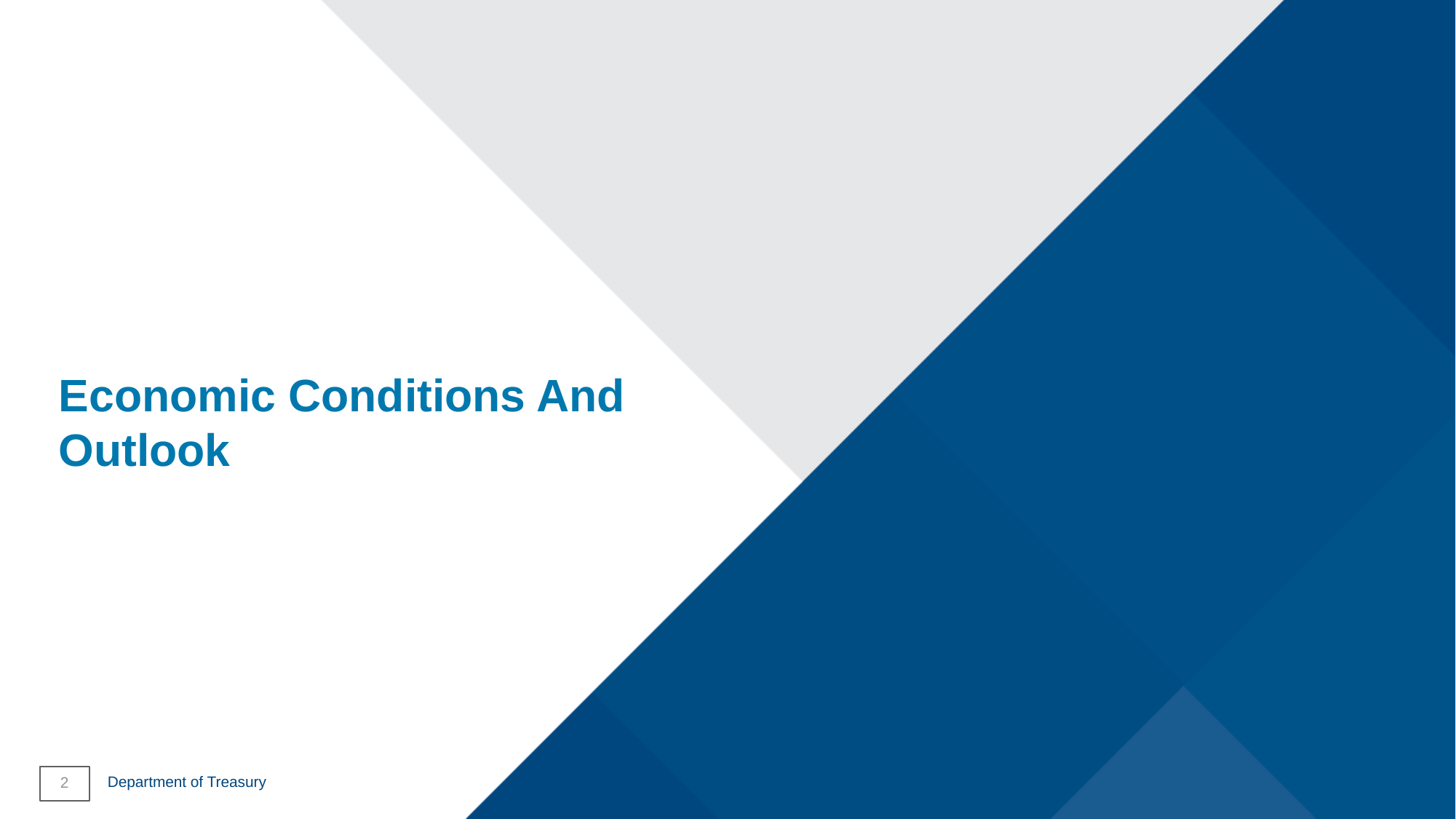

# Economic Conditions And Outlook
Department of Treasury
2